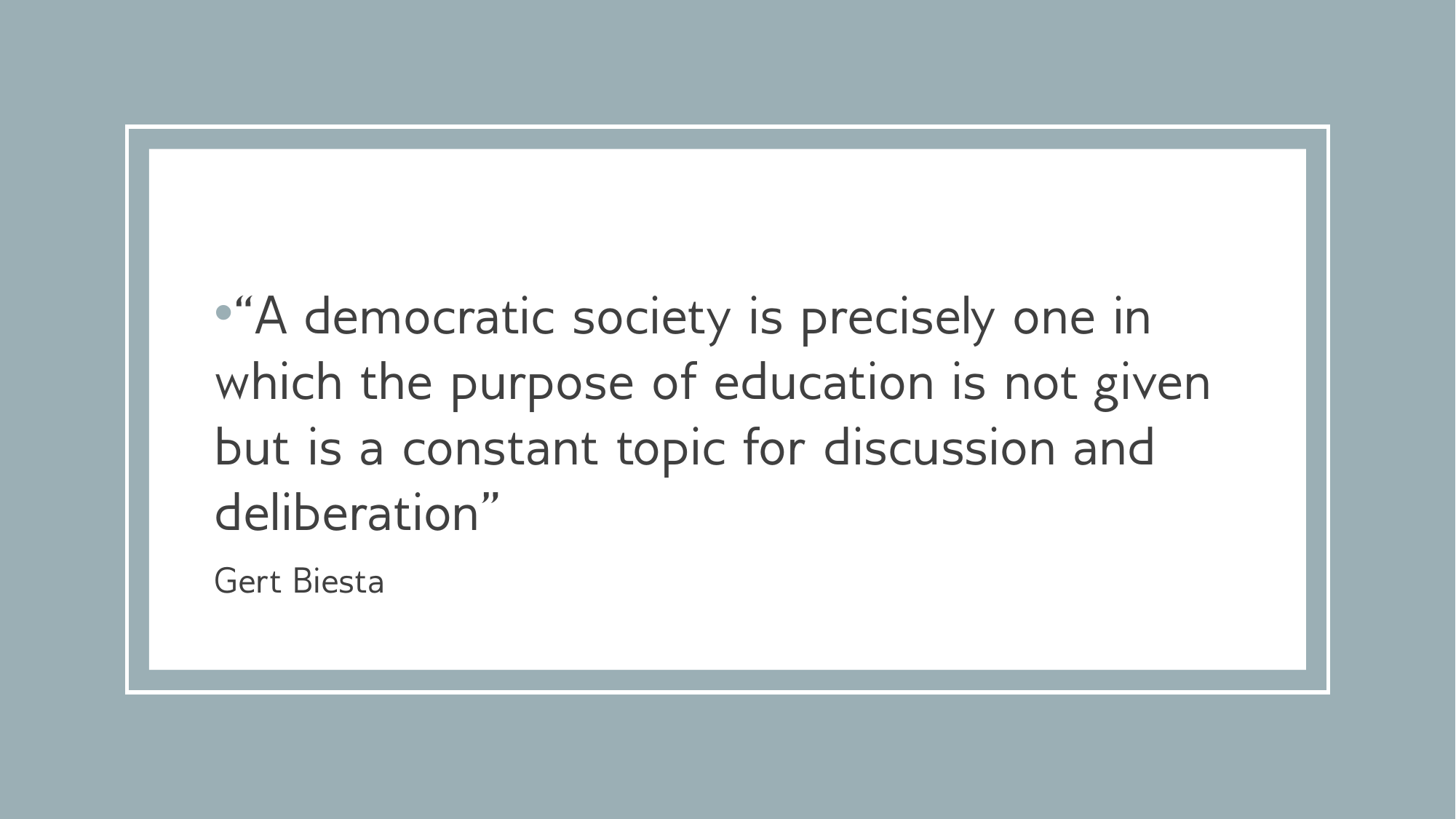

“A democratic society is precisely one in which the purpose of education is not given but is a constant topic for discussion and deliberation”
Gert Biesta